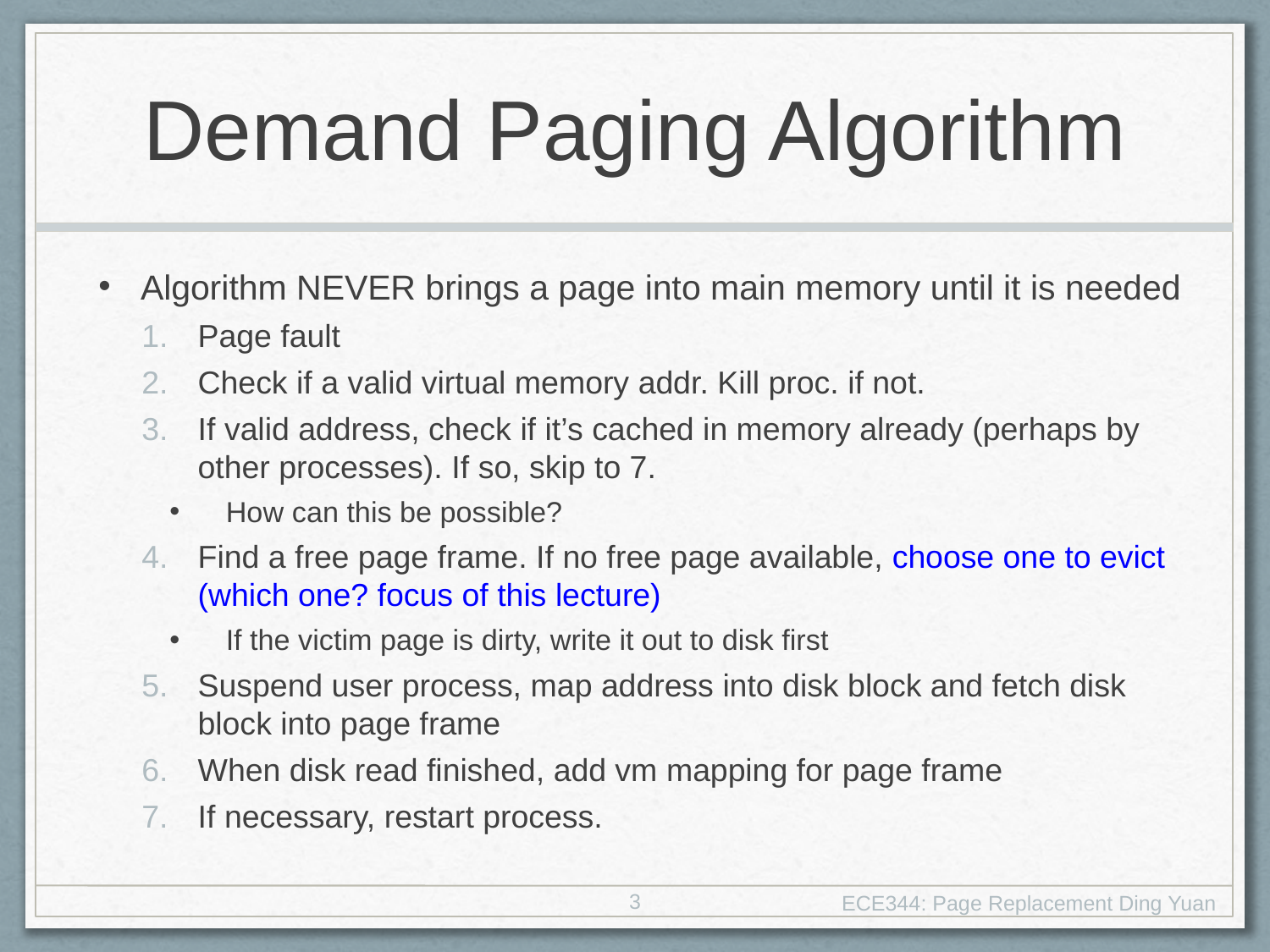

# Demand Paging Algorithm
Algorithm NEVER brings a page into main memory until it is needed
Page fault
Check if a valid virtual memory addr. Kill proc. if not.
If valid address, check if it’s cached in memory already (perhaps by other processes). If so, skip to 7.
How can this be possible?
Find a free page frame. If no free page available, choose one to evict (which one? focus of this lecture)
If the victim page is dirty, write it out to disk first
Suspend user process, map address into disk block and fetch disk block into page frame
When disk read finished, add vm mapping for page frame
If necessary, restart process.
3
ECE344: Page Replacement Ding Yuan